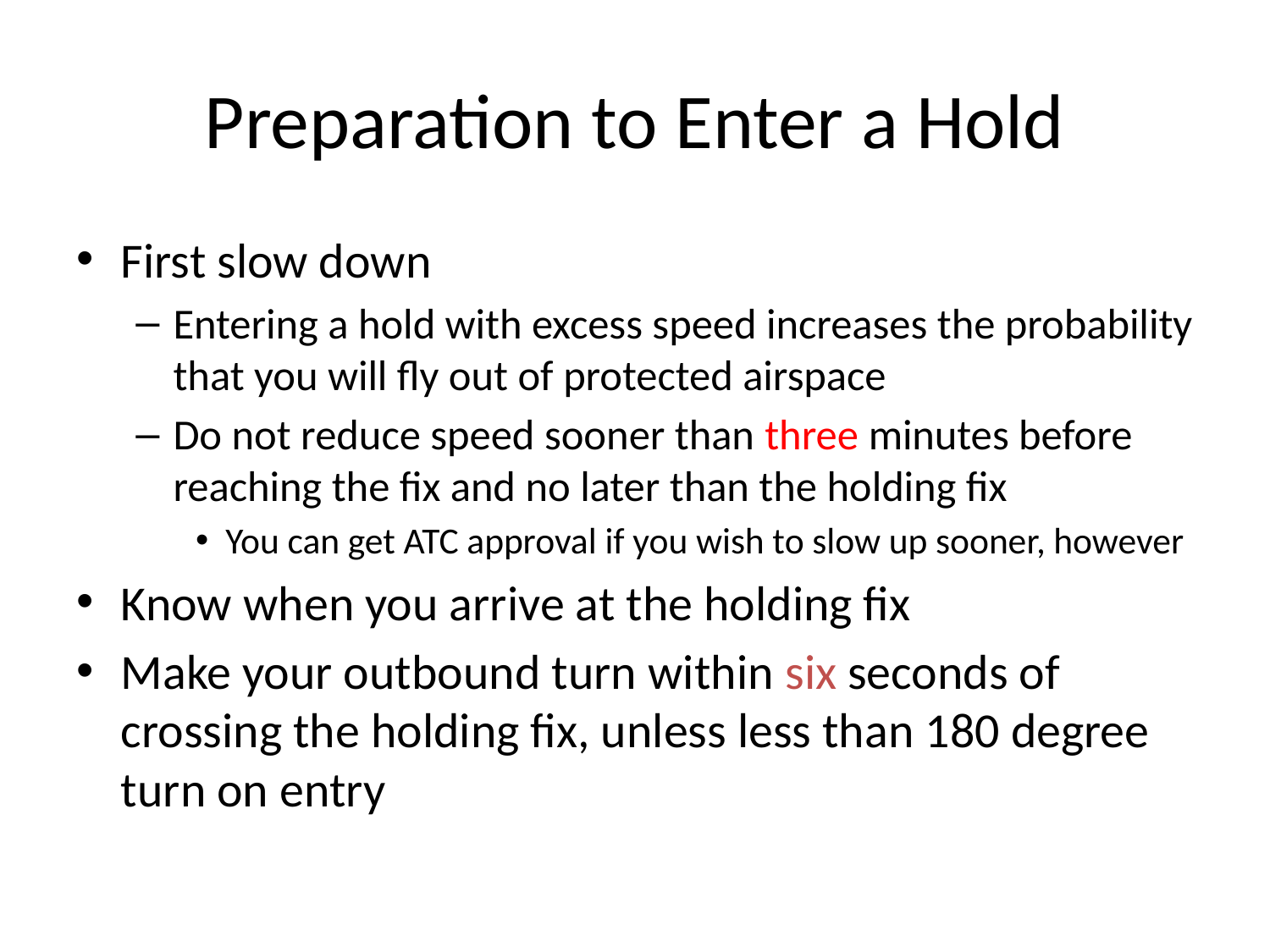

# Preparation to Enter a Hold
First slow down
Entering a hold with excess speed increases the probability that you will fly out of protected airspace
Do not reduce speed sooner than three minutes before reaching the fix and no later than the holding fix
You can get ATC approval if you wish to slow up sooner, however
Know when you arrive at the holding fix
Make your outbound turn within six seconds of crossing the holding fix, unless less than 180 degree turn on entry